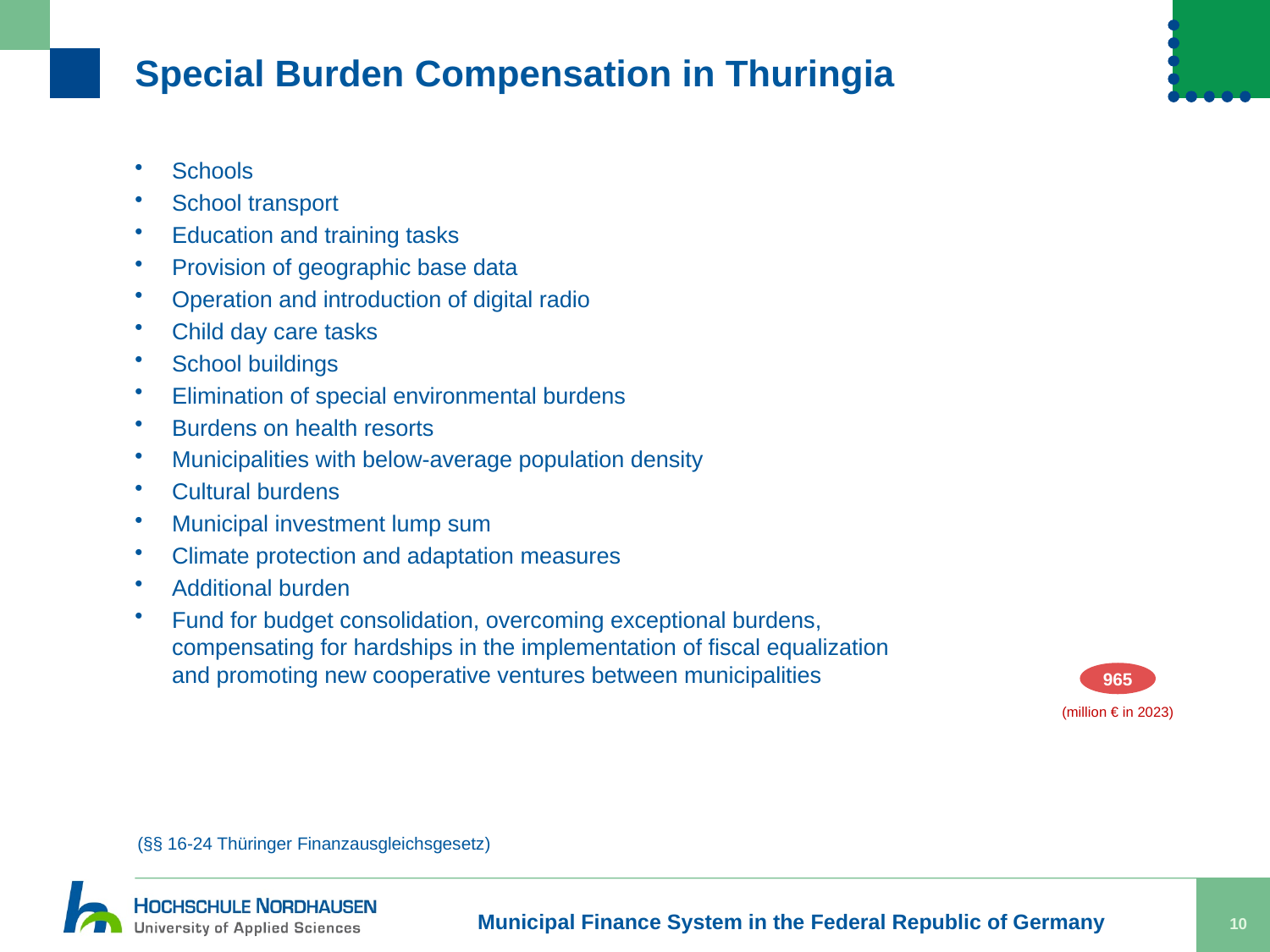

# Special Burden Compensation in Thuringia
Schools
School transport
Education and training tasks
Provision of geographic base data
Operation and introduction of digital radio
Child day care tasks
School buildings
Elimination of special environmental burdens
Burdens on health resorts
Municipalities with below-average population density
Cultural burdens
Municipal investment lump sum
Climate protection and adaptation measures
Additional burden
Fund for budget consolidation, overcoming exceptional burdens,
compensating for hardships in the implementation of fiscal equalization
and promoting new cooperative ventures between municipalities
965
(million € in 2023)
(§§ 16-24 Thüringer Finanzausgleichsgesetz)
Municipal Finance System in the Federal Republic of Germany
10